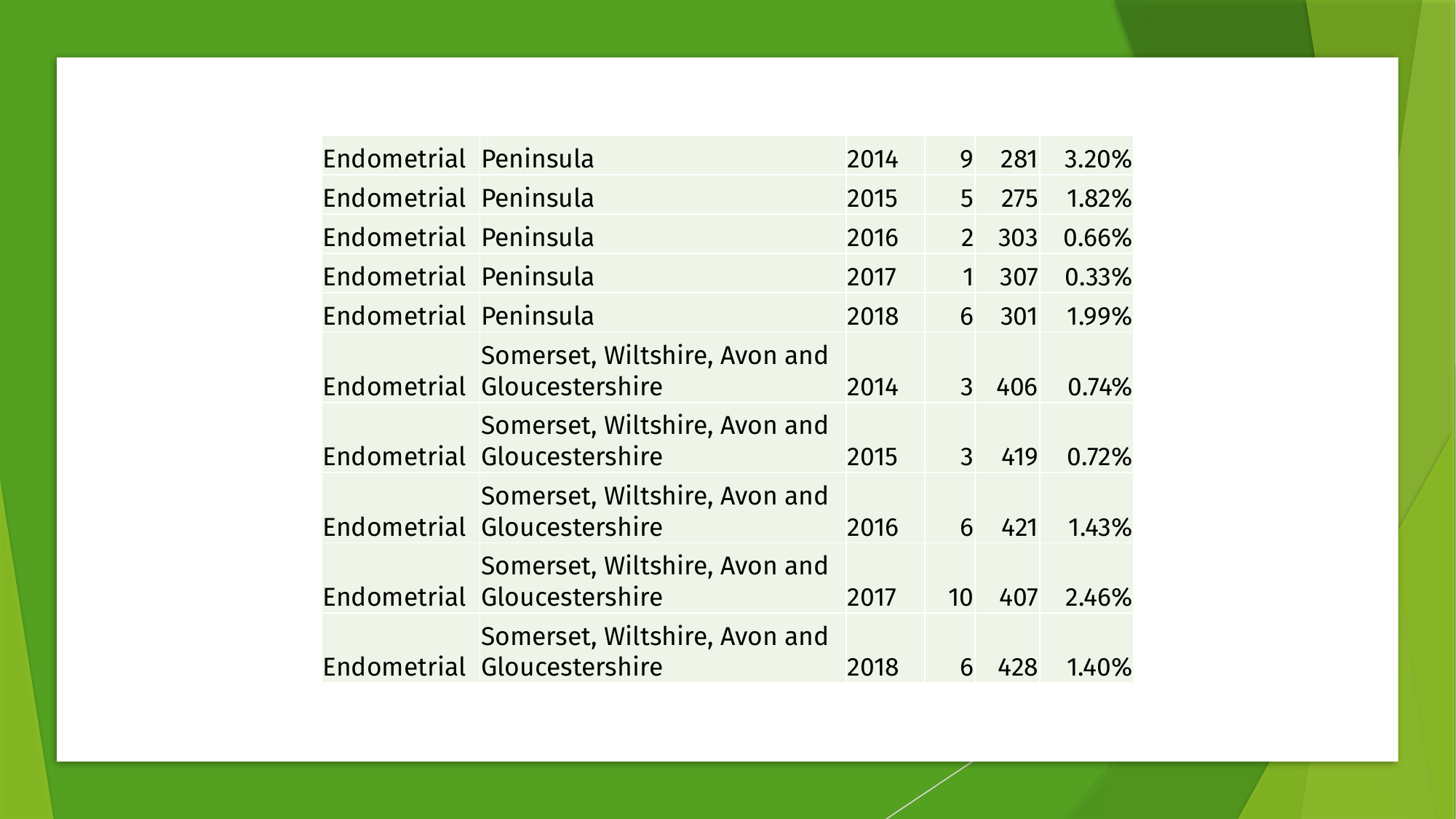

| Endometrial | Peninsula | 2014 | 9 | 281 | 3.20% |
| --- | --- | --- | --- | --- | --- |
| Endometrial | Peninsula | 2015 | 5 | 275 | 1.82% |
| Endometrial | Peninsula | 2016 | 2 | 303 | 0.66% |
| Endometrial | Peninsula | 2017 | 1 | 307 | 0.33% |
| Endometrial | Peninsula | 2018 | 6 | 301 | 1.99% |
| Endometrial | Somerset, Wiltshire, Avon and Gloucestershire | 2014 | 3 | 406 | 0.74% |
| Endometrial | Somerset, Wiltshire, Avon and Gloucestershire | 2015 | 3 | 419 | 0.72% |
| Endometrial | Somerset, Wiltshire, Avon and Gloucestershire | 2016 | 6 | 421 | 1.43% |
| Endometrial | Somerset, Wiltshire, Avon and Gloucestershire | 2017 | 10 | 407 | 2.46% |
| Endometrial | Somerset, Wiltshire, Avon and Gloucestershire | 2018 | 6 | 428 | 1.40% |